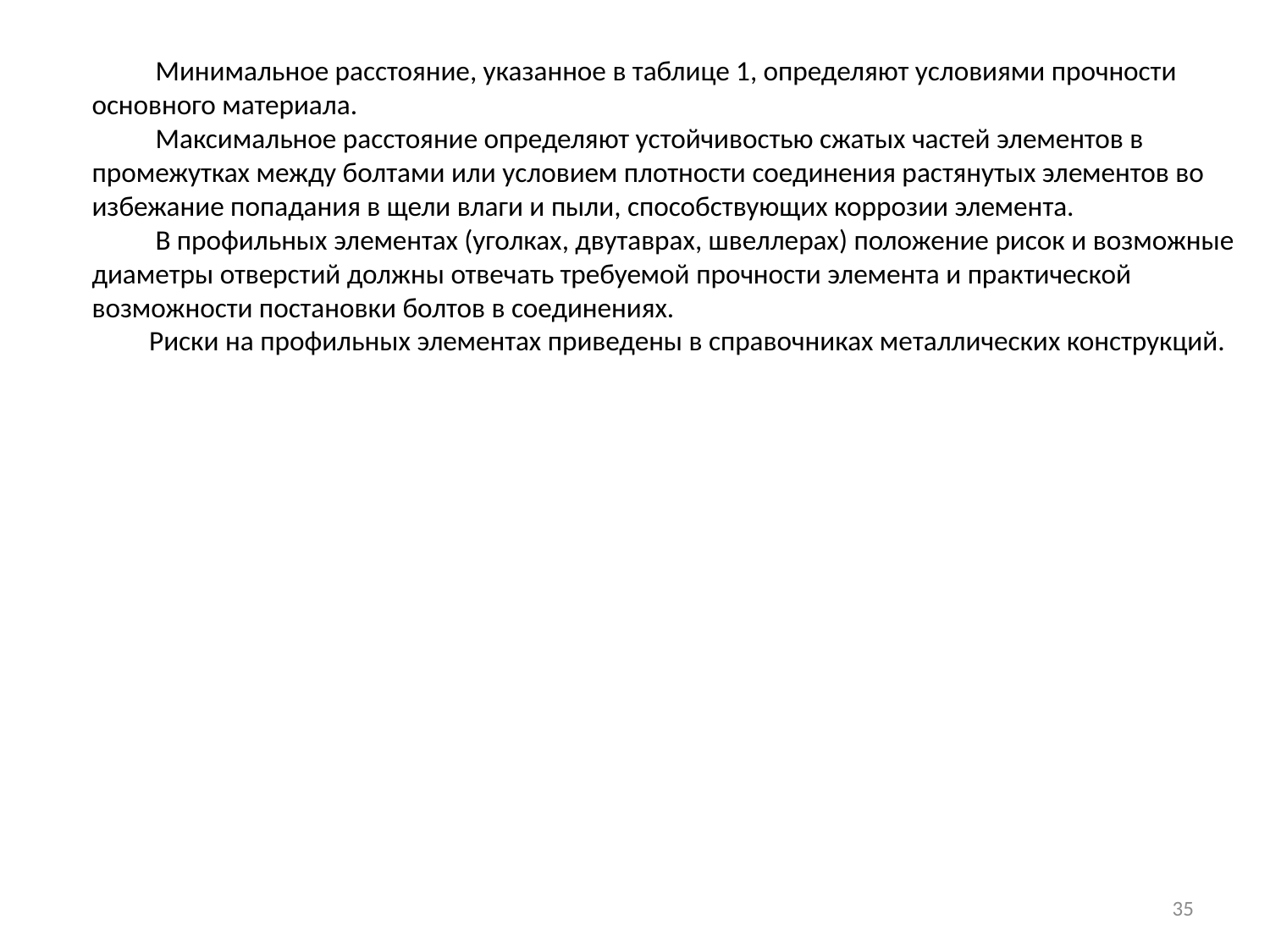

Минимальное расстояние, указанное в таблице 1, определяют условиями прочности
основного материала.
          Максимальное расстояние определяют устойчивостью сжатых частей элементов в промежутках между болтами или условием плотности соединения растянутых элементов во избежание попадания в щели влаги и пыли, способствующих коррозии элемента.
          В профильных элементах (уголках, двутаврах, швеллерах) положение рисок и возможные
диаметры отверстий должны отвечать требуемой прочности элемента и практической
возможности постановки болтов в соединениях.
         Риски на профильных элементах приведены в справочниках металлических конструкций.
35